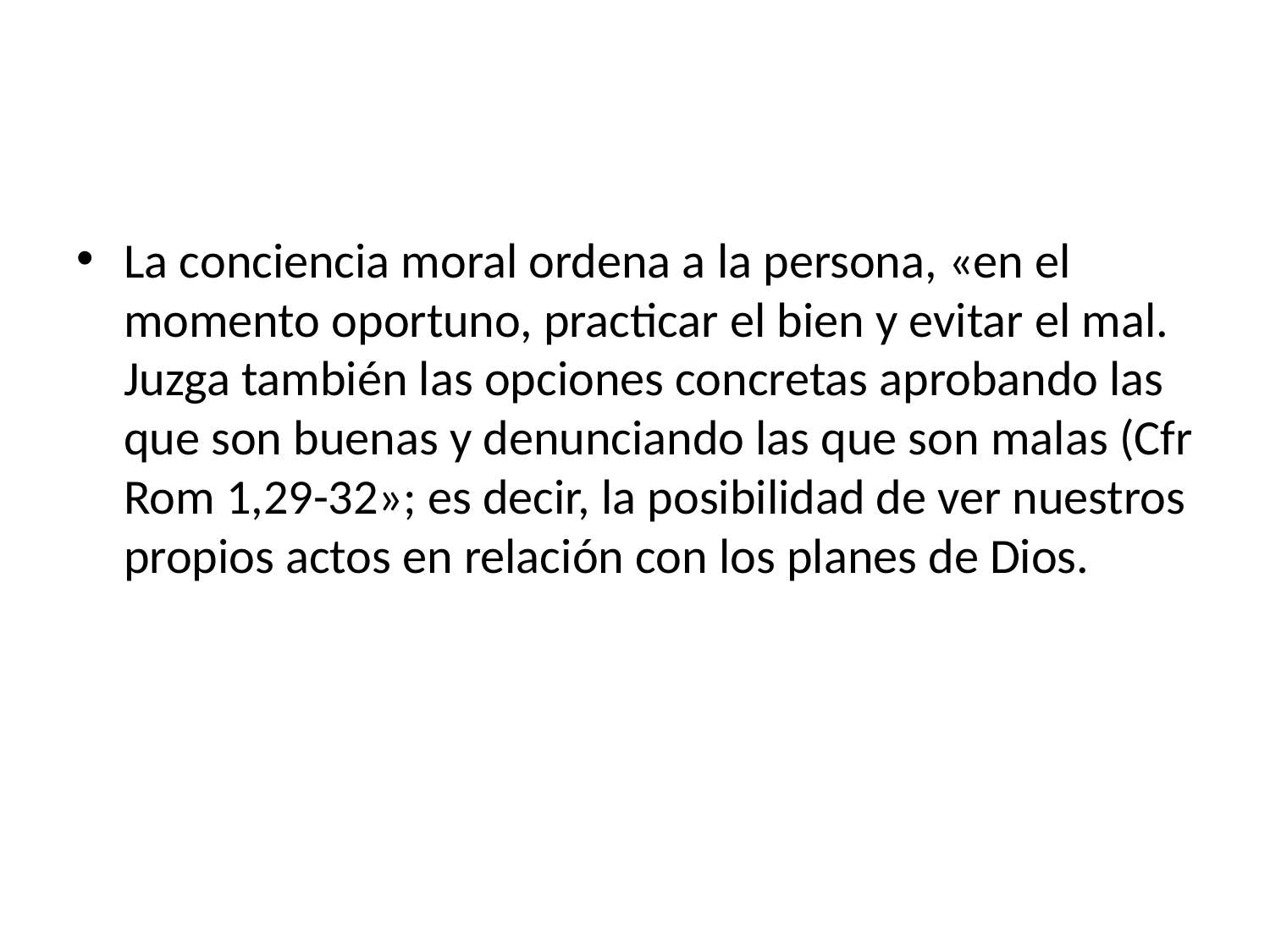

#
La conciencia moral ordena a la persona, «en el momento oportuno, practicar el bien y evitar el mal. Juzga también las opciones concretas aprobando las que son buenas y denunciando las que son malas (Cfr Rom 1,29-32»; es decir, la posibilidad de ver nuestros propios actos en relación con los planes de Dios.